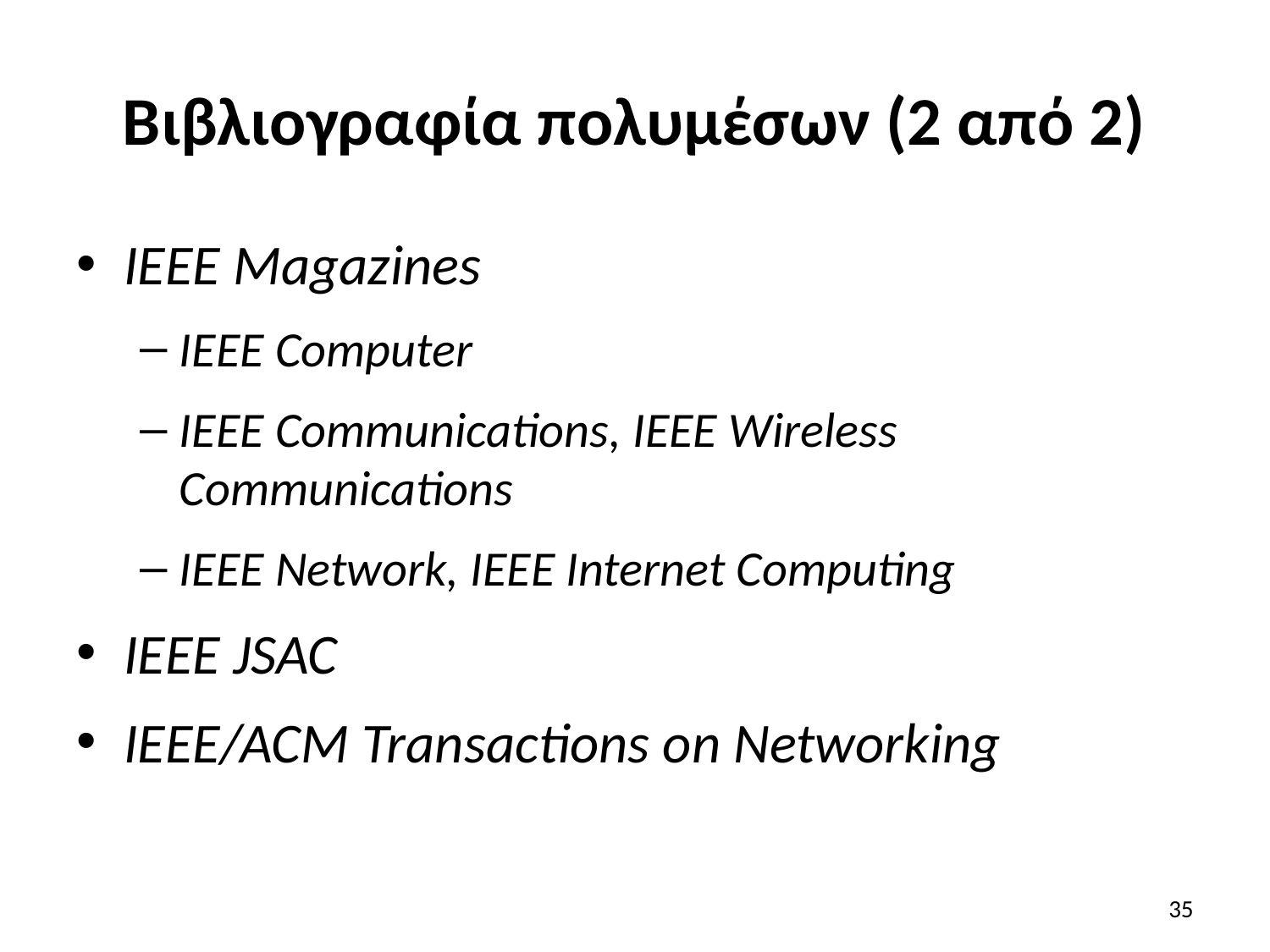

# Βιβλιογραφία πολυμέσων (2 από 2)
IEEE Magazines
IEEE Computer
IEEE Communications, IEEE Wireless Communications
IEEE Network, IEEE Internet Computing
IEEE JSAC
IEEE/ACM Transactions on Networking

35